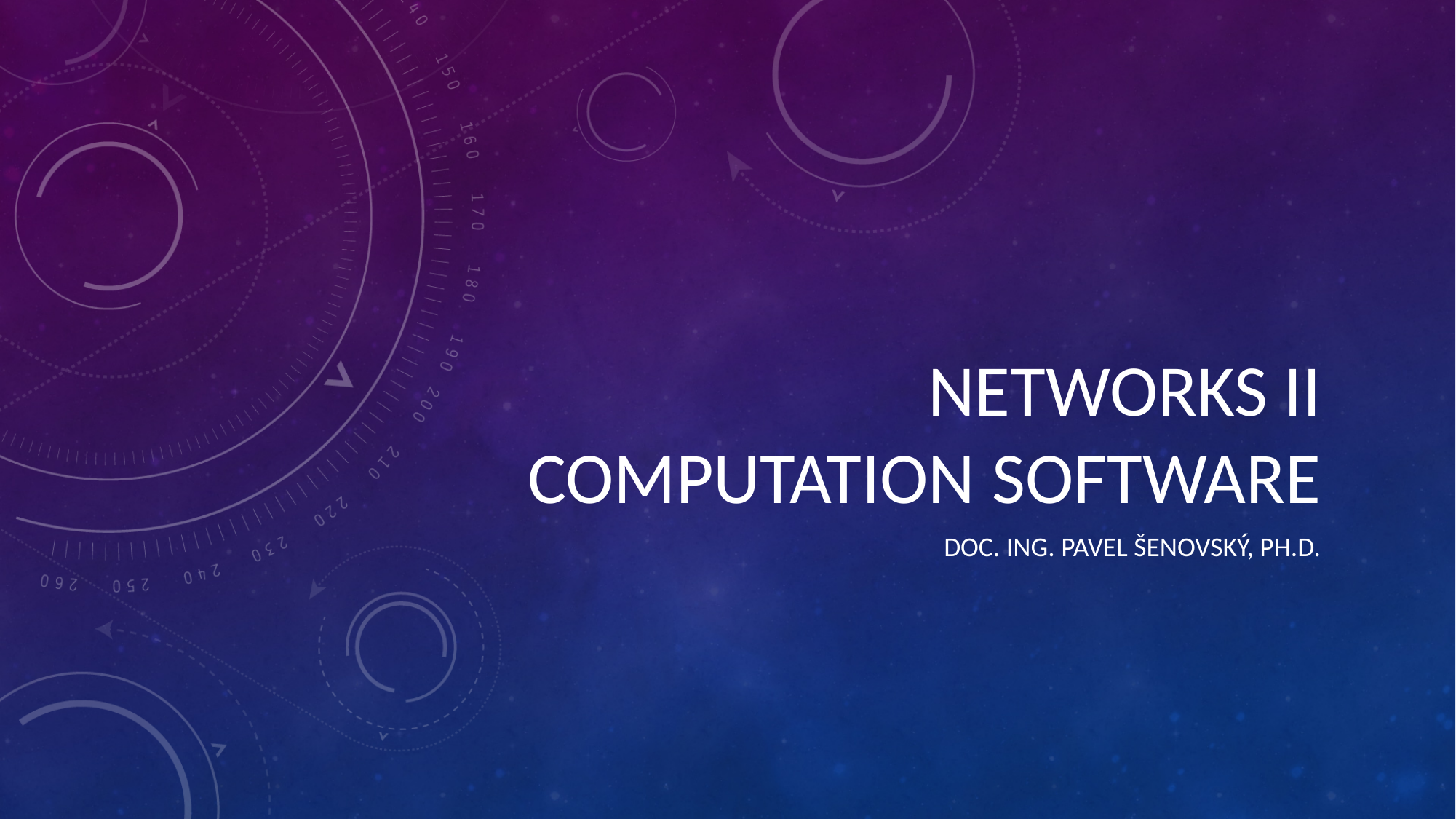

# Networks II Computation Software
Doc. Ing. Pavel Šenovský, Ph.d.